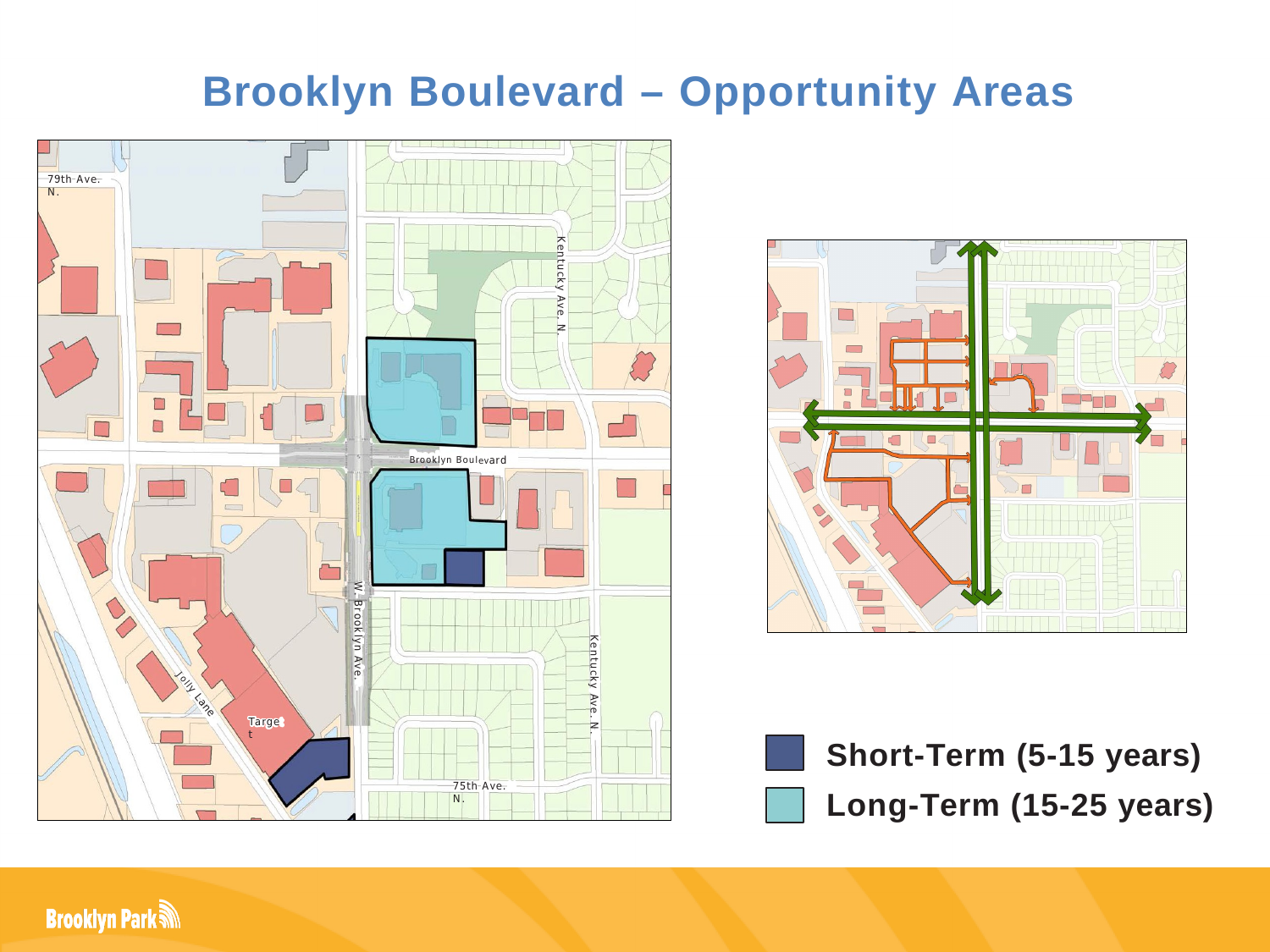

# Brooklyn Boulevard – Opportunity Areas

79th Ave. N.

Kentucky Ave. N.

Brooklyn Boulevard

W. Brooklyn Ave.

Kentucky Ave. N.

Jolly Lane

Target

Short-Term (5-15 years)
Long-Term (15-25 years)

75th Ave. N.